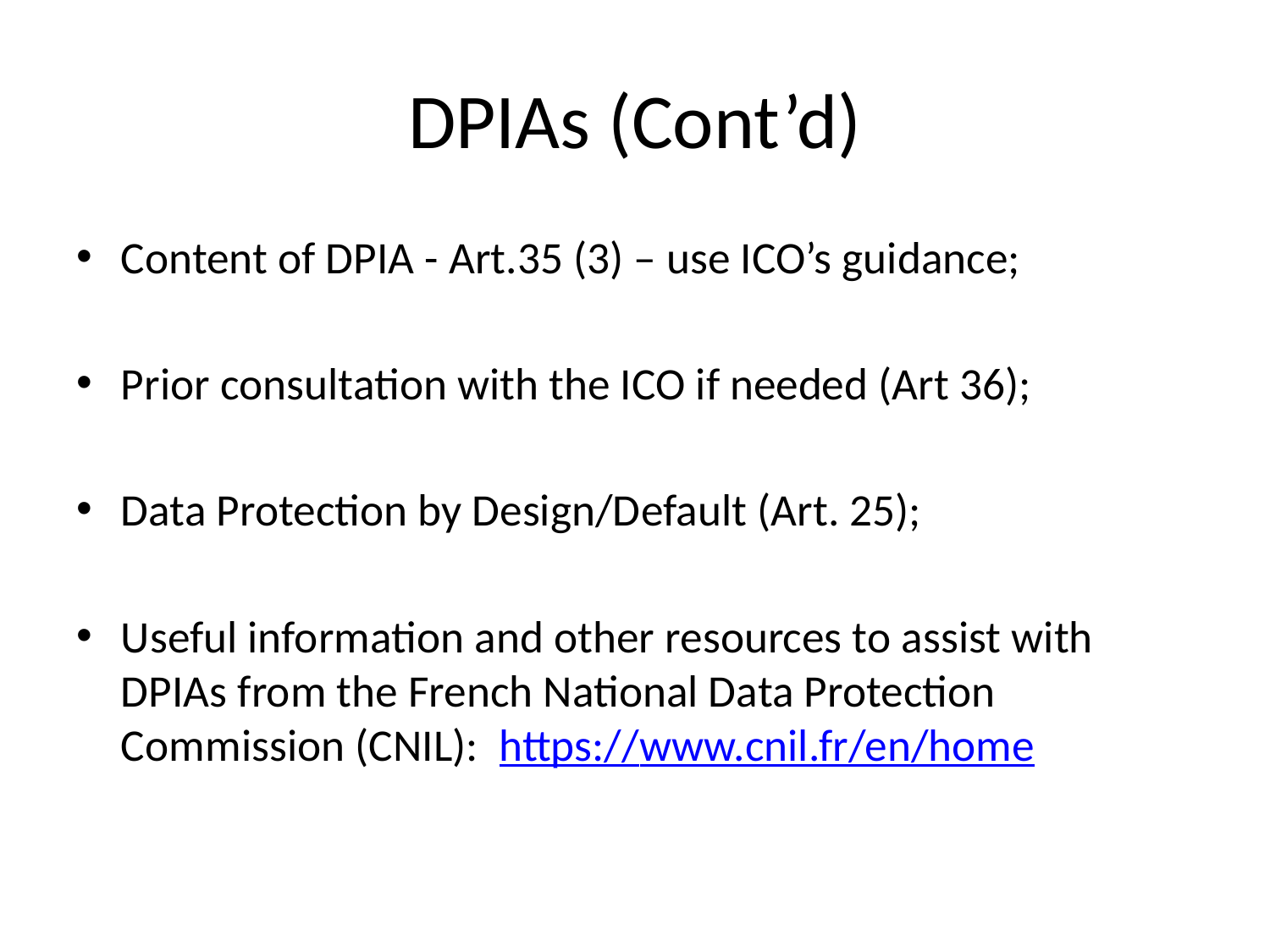

# DPIAs (Cont’d)
Content of DPIA - Art.35 (3) – use ICO’s guidance;

Prior consultation with the ICO if needed (Art 36);

Data Protection by Design/Default (Art. 25);

Useful information and other resources to assist with DPIAs from the French National Data Protection Commission (CNIL):  https://www.cnil.fr/en/home